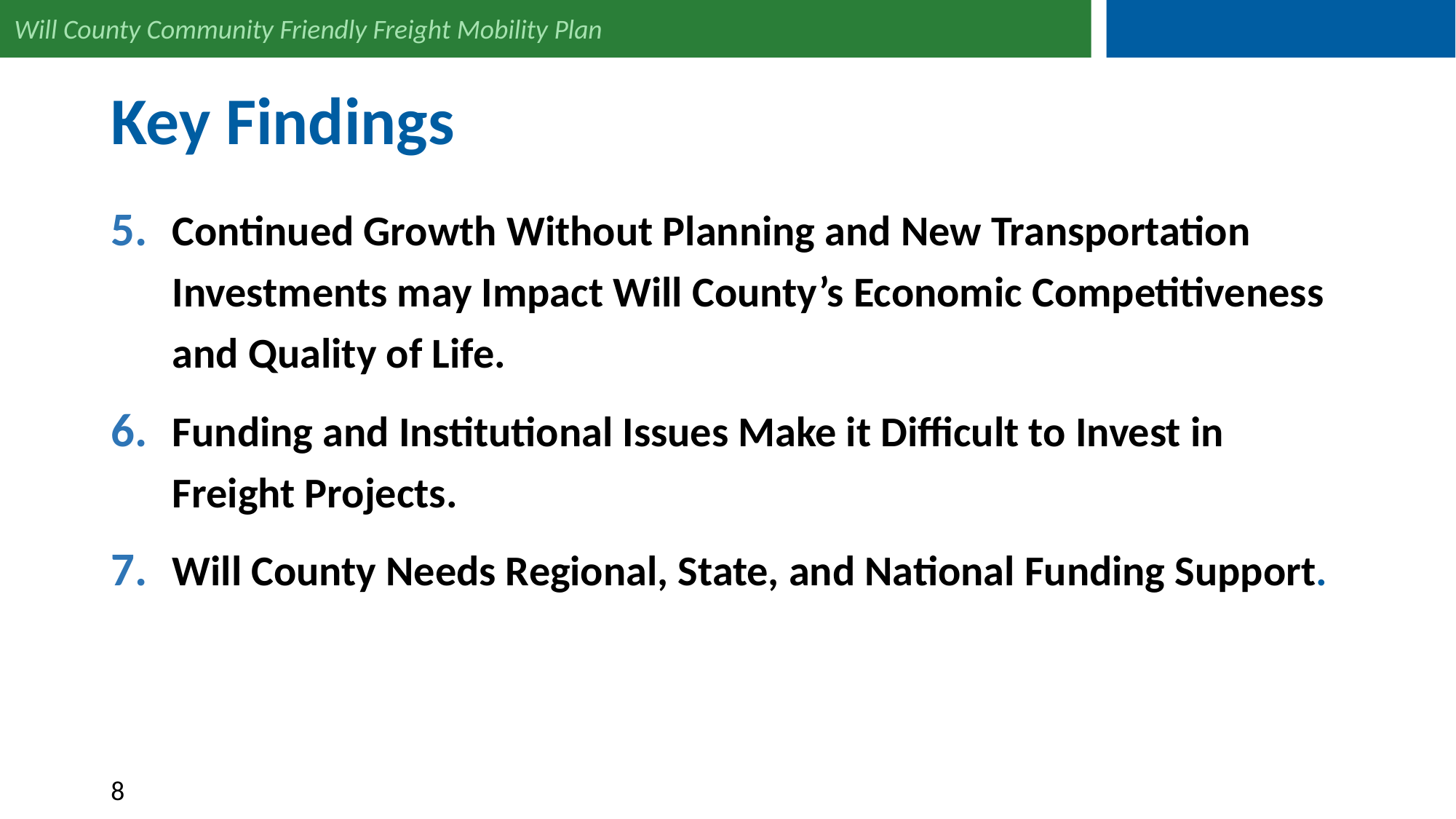

# Key Findings

Continued Growth Without Planning and New Transportation Investments may Impact Will County’s Economic Competitiveness and Quality of Life.

Funding and Institutional Issues Make it Difficult to Invest in Freight Projects.

Will County Needs Regional, State, and National Funding Support.
8